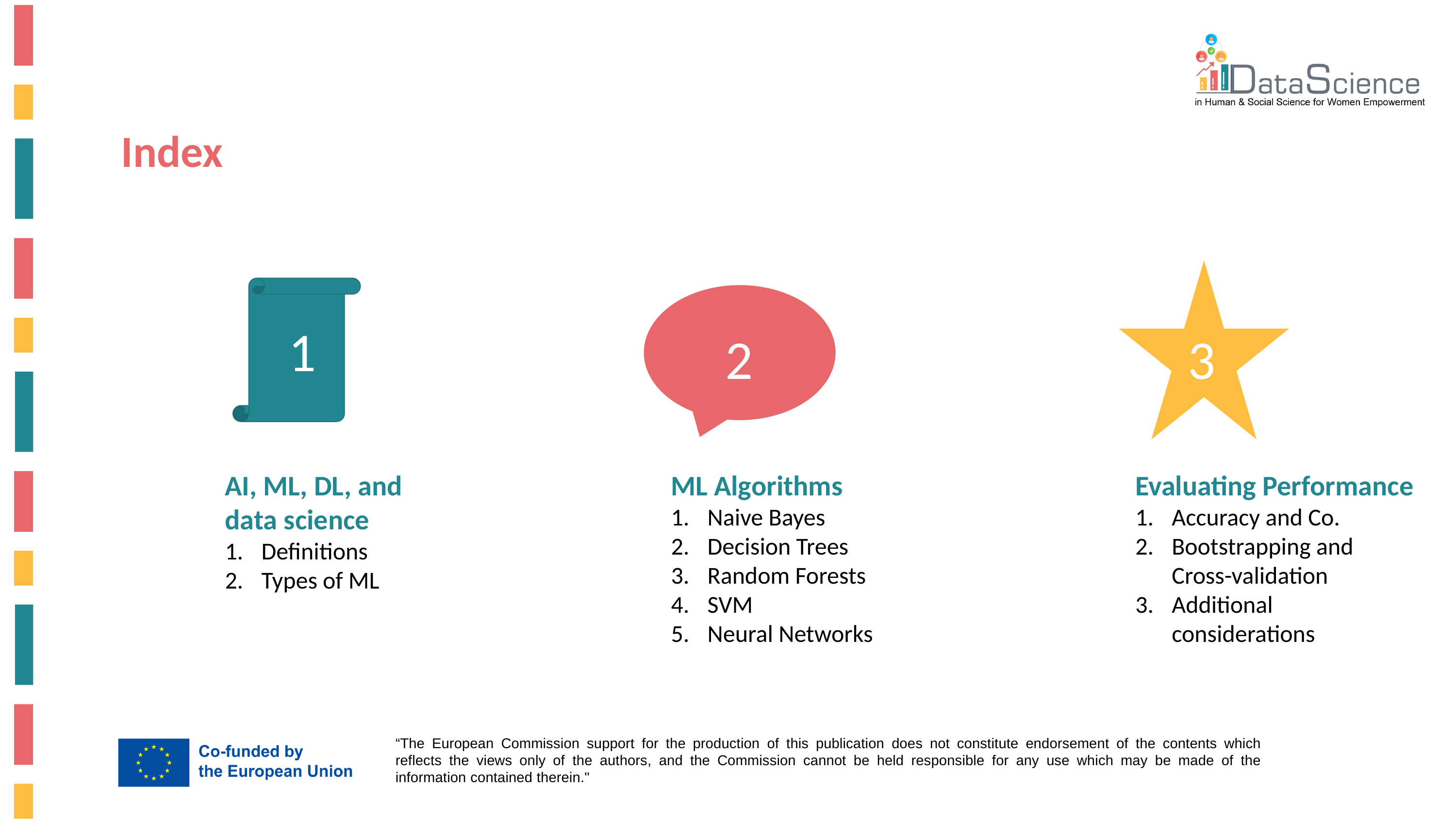

Index

1
3
2
AI, ML, DL, and data science
Definitions
Types of ML
ML Algorithms
Naive Bayes
Decision Trees
Random Forests
SVM
Neural Networks
Evaluating Performance
Accuracy and Co.
Bootstrapping and Cross-validation
Additional considerations